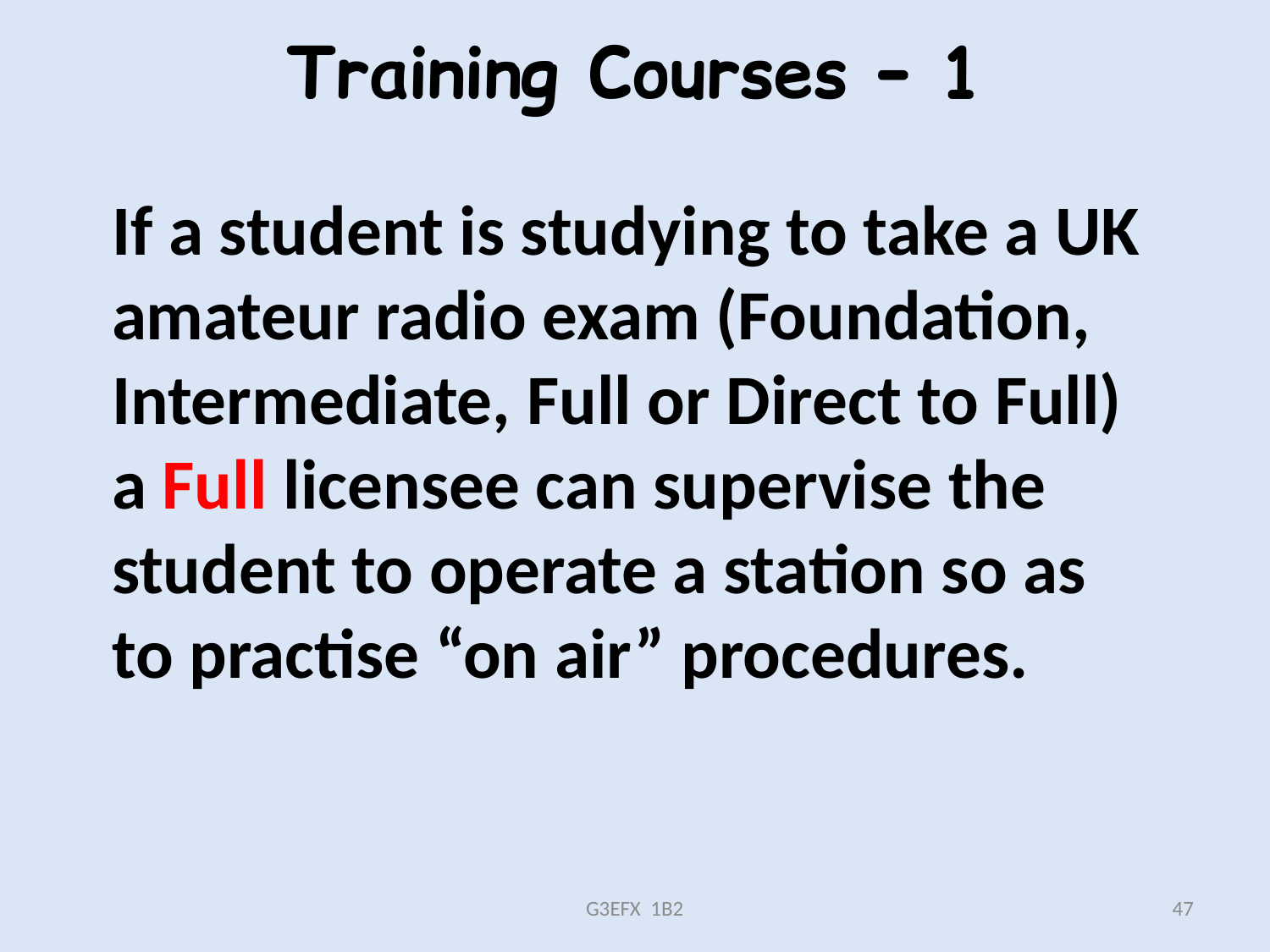

# Training Courses – 1
If a student is studying to take a UK amateur radio exam (Foundation, Intermediate, Full or Direct to Full) a Full licensee can supervise the student to operate a station so as to practise “on air” procedures.

G3EFX  1B2
47